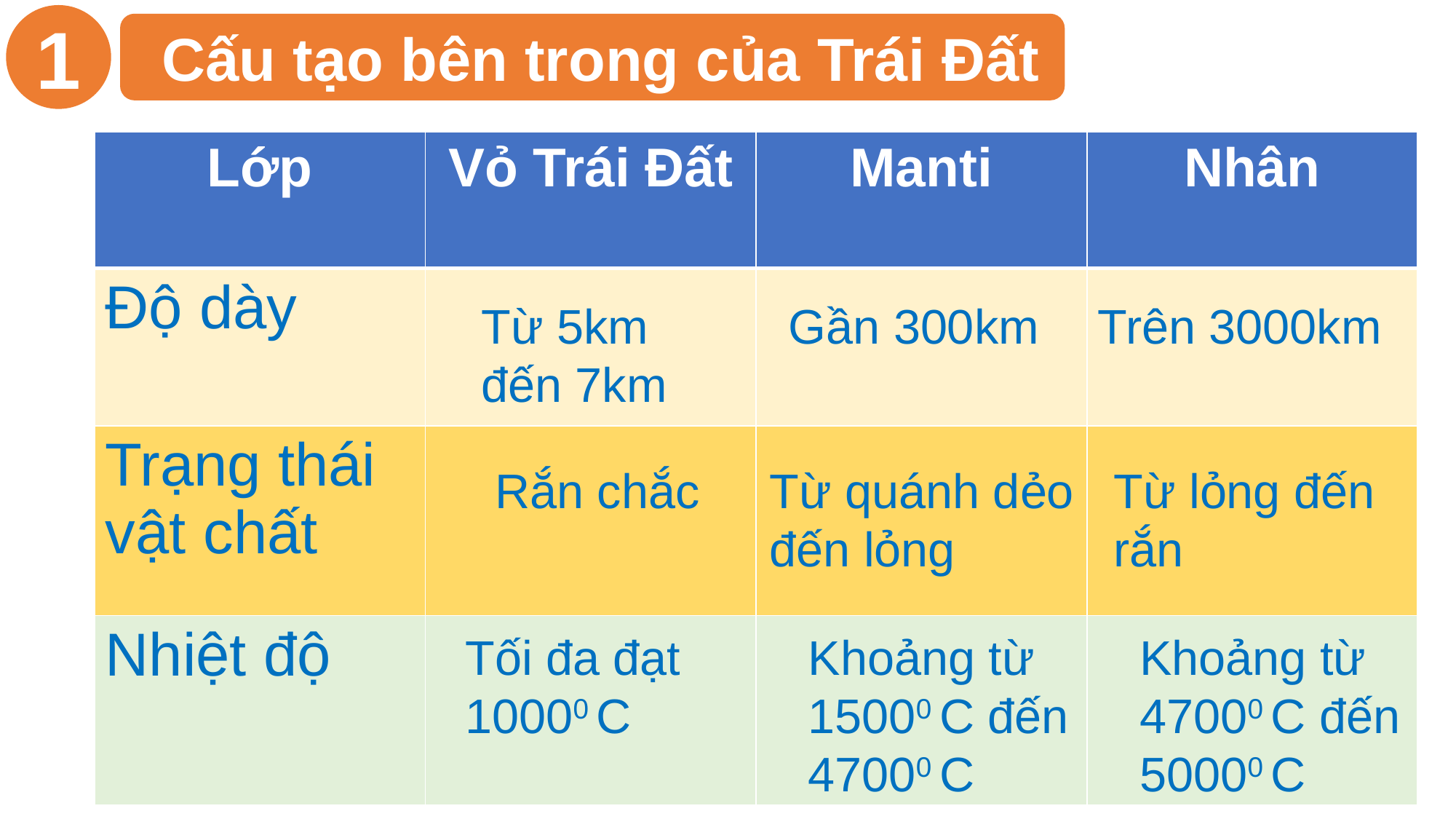

1
 Cấu tạo bên trong của Trái Đất
| Lớp | Vỏ Trái Đất | Manti | Nhân |
| --- | --- | --- | --- |
| Độ dày |  |  |  |
| Trạng thái vật chất |  |  |  |
| Nhiệt độ |  |  |  |
Từ 5km đến 7km
Gần 300km
Trên 3000km
Rắn chắc
Từ quánh dẻo đến lỏng
Từ lỏng đến rắn
Tối đa đạt
10000 C
Khoảng từ
15000 C đến 47000 C
Khoảng từ
47000 C đến 50000 C